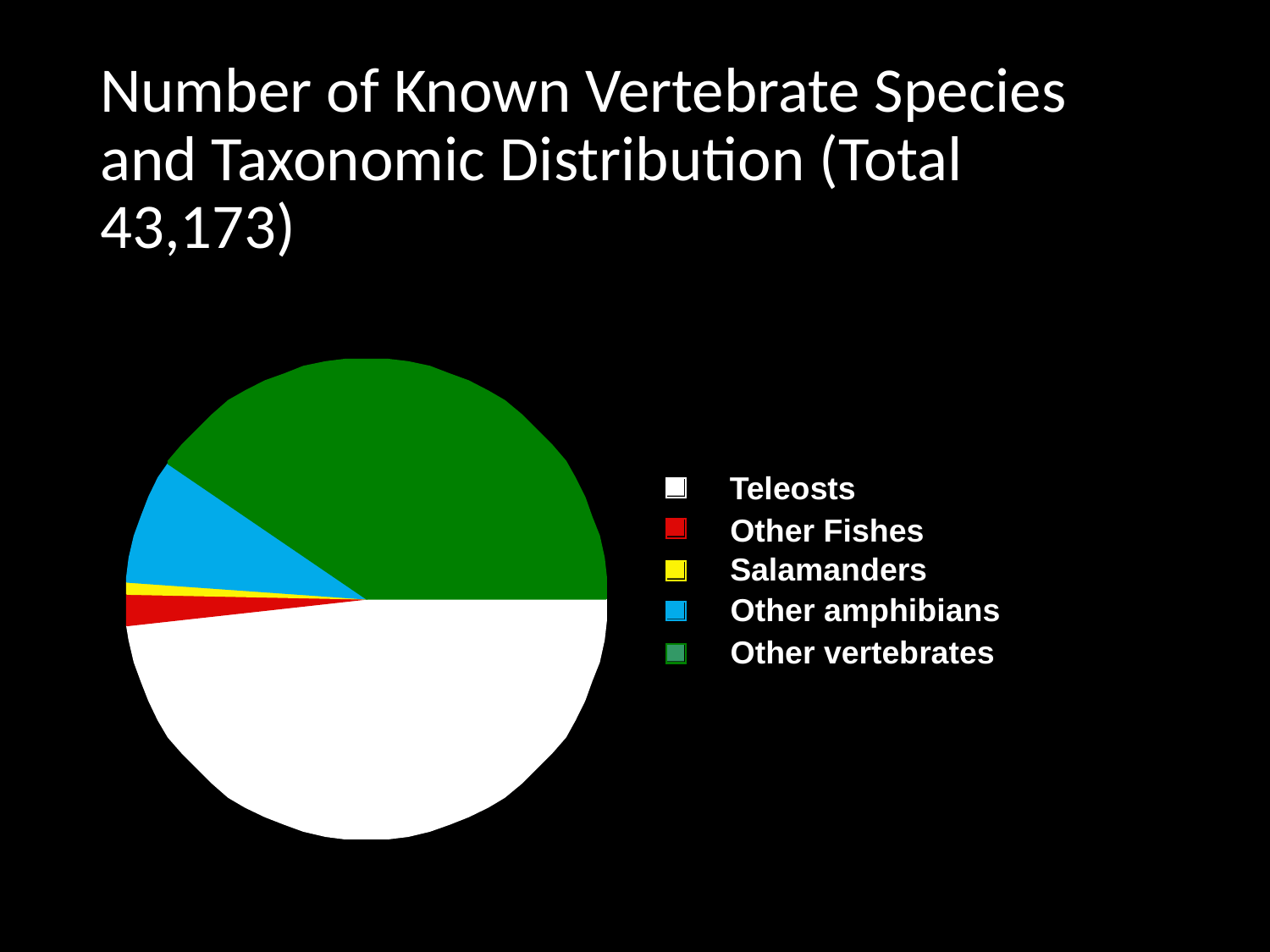

# Number of Known Vertebrate Species and Taxonomic Distribution (Total 43,173)

Teleosts

Other Fishes

Salamanders

Other amphibians

Other vertebrates